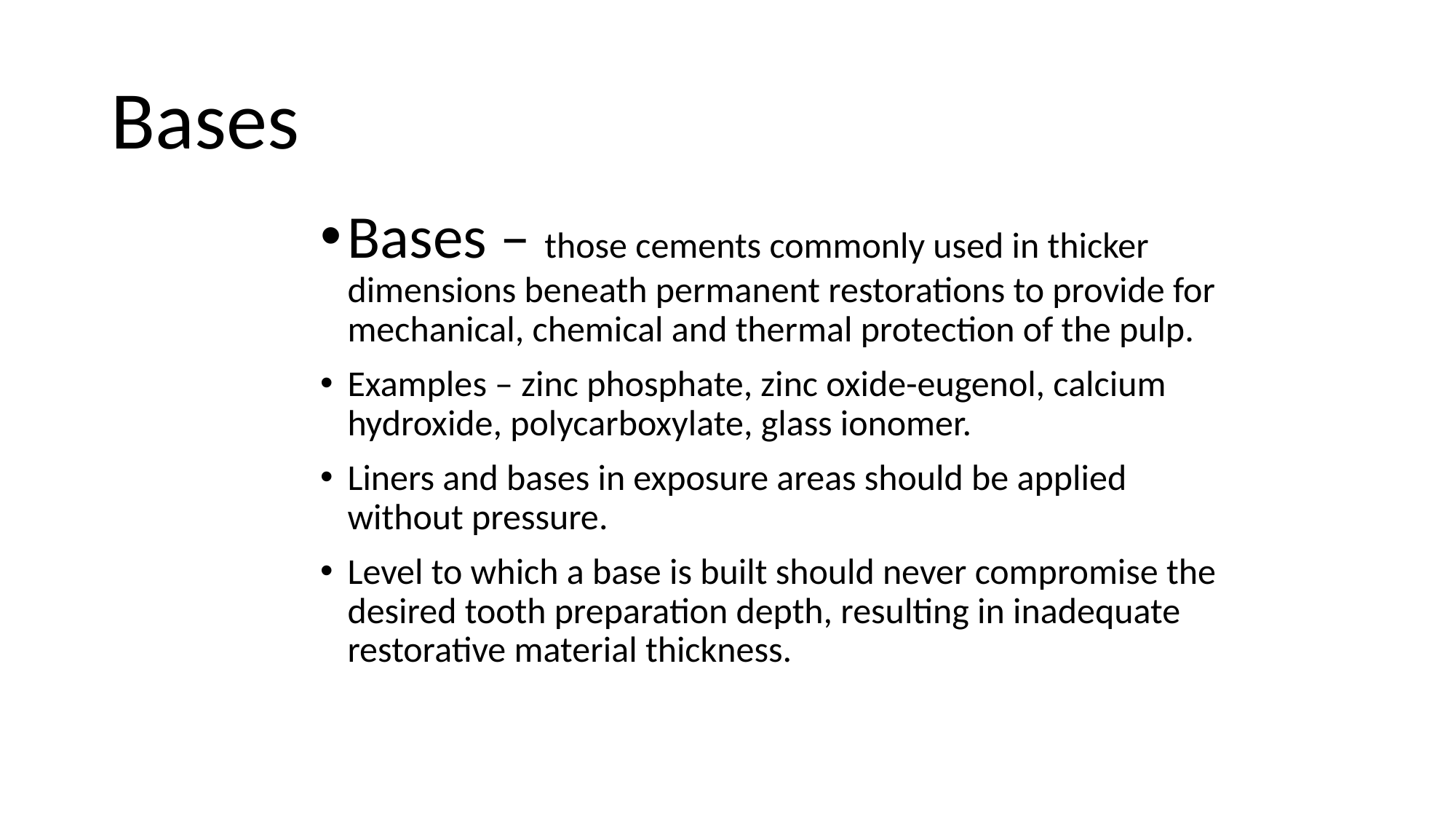

# Bases
Bases – those cements commonly used in thicker dimensions beneath permanent restorations to provide for mechanical, chemical and thermal protection of the pulp.
Examples – zinc phosphate, zinc oxide-eugenol, calcium hydroxide, polycarboxylate, glass ionomer.
Liners and bases in exposure areas should be applied without pressure.
Level to which a base is built should never compromise the desired tooth preparation depth, resulting in inadequate restorative material thickness.